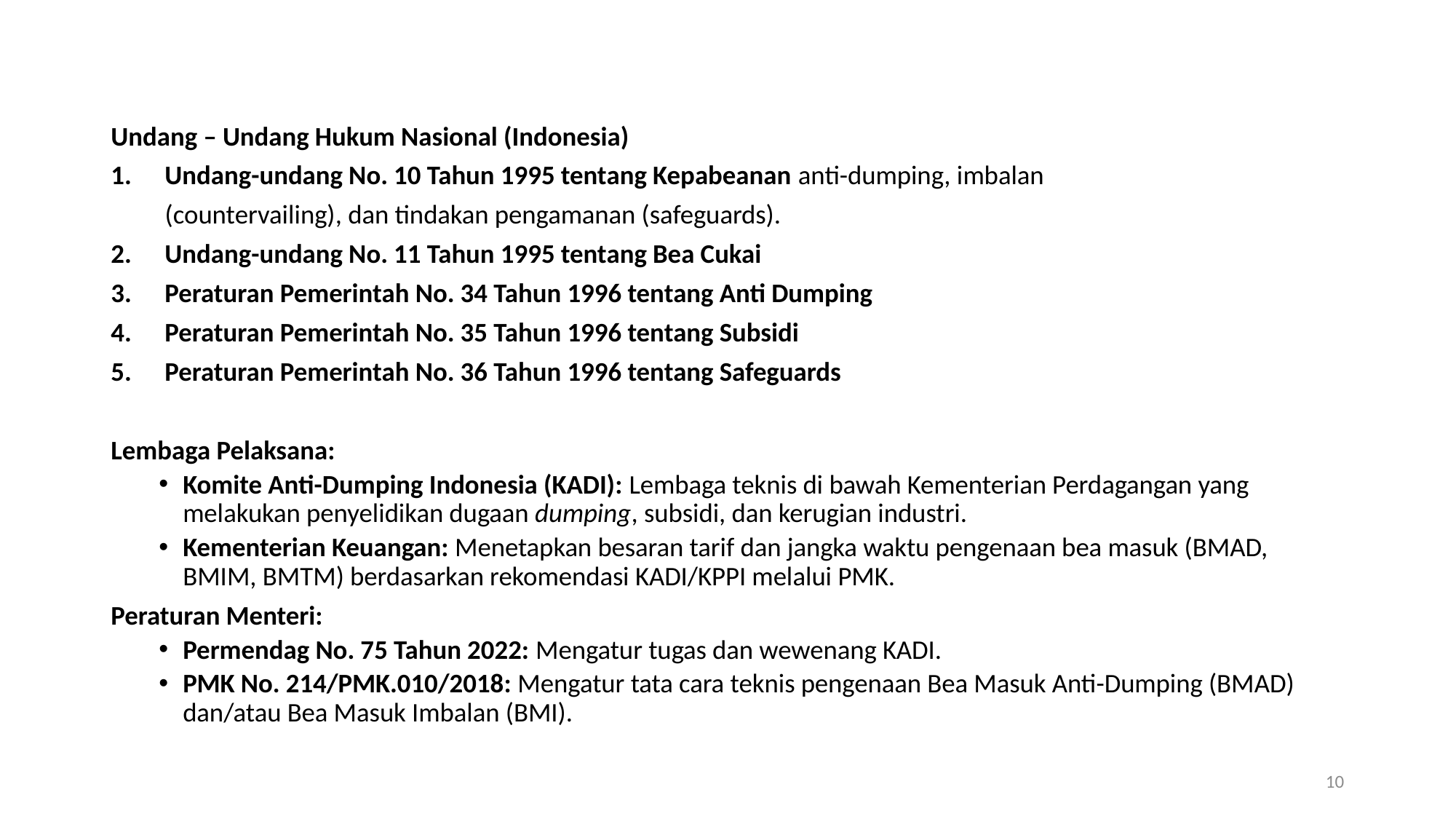

Undang – Undang Hukum Nasional (Indonesia)
Undang-undang No. 10 Tahun 1995 tentang Kepabeanan anti-dumping, imbalan
         (countervailing), dan tindakan pengamanan (safeguards).
Undang-undang No. 11 Tahun 1995 tentang Bea Cukai
Peraturan Pemerintah No. 34 Tahun 1996 tentang Anti Dumping
Peraturan Pemerintah No. 35 Tahun 1996 tentang Subsidi
Peraturan Pemerintah No. 36 Tahun 1996 tentang Safeguards

Lembaga Pelaksana:
Komite Anti-Dumping Indonesia (KADI): Lembaga teknis di bawah Kementerian Perdagangan yang melakukan penyelidikan dugaan dumping, subsidi, dan kerugian industri.
Kementerian Keuangan: Menetapkan besaran tarif dan jangka waktu pengenaan bea masuk (BMAD, BMIM, BMTM) berdasarkan rekomendasi KADI/KPPI melalui PMK.
Peraturan Menteri:
Permendag No. 75 Tahun 2022: Mengatur tugas dan wewenang KADI.
PMK No. 214/PMK.010/2018: Mengatur tata cara teknis pengenaan Bea Masuk Anti-Dumping (BMAD) dan/atau Bea Masuk Imbalan (BMI).

10